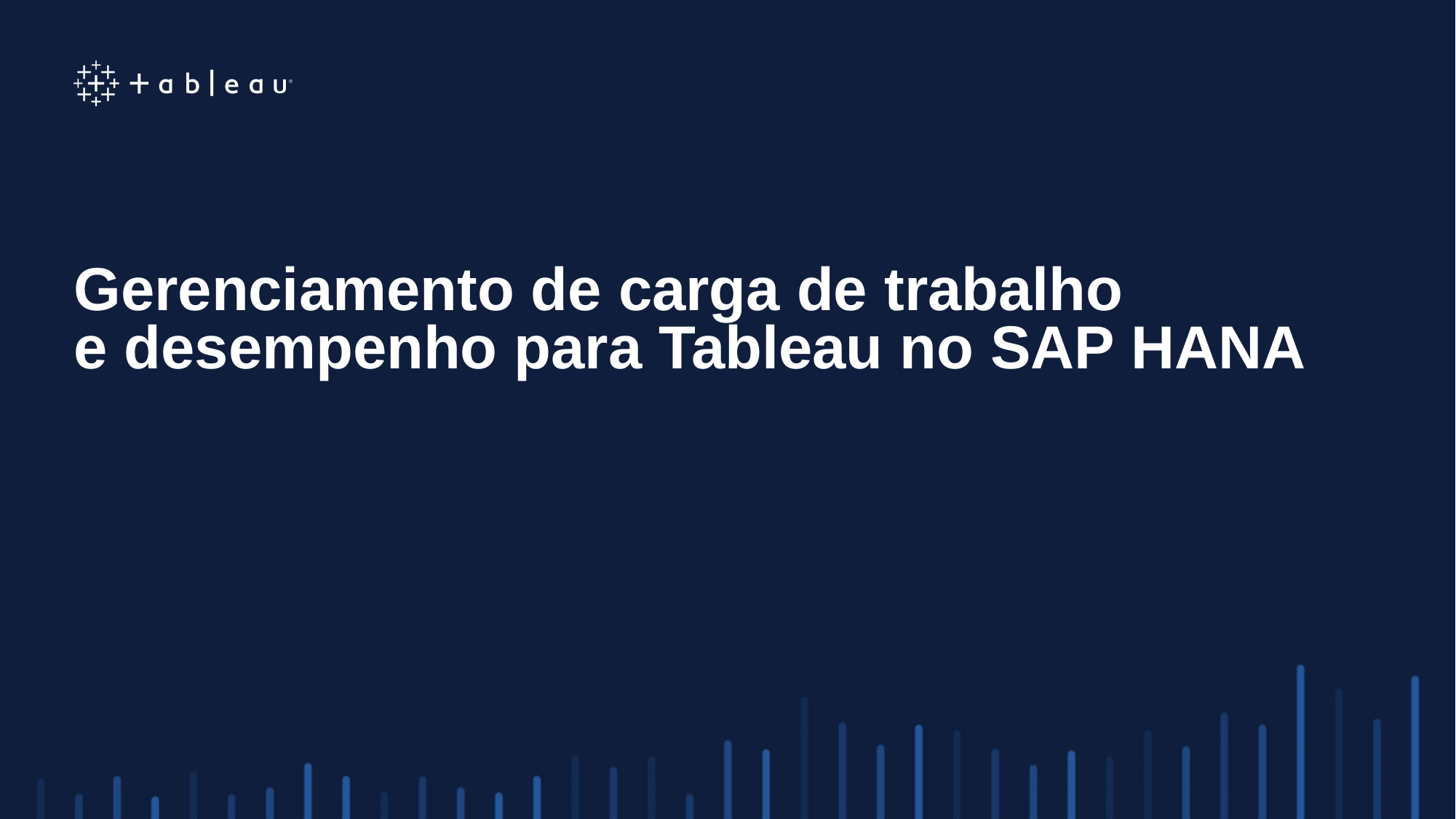

# Gerenciamento de carga de trabalho e desempenho para Tableau no SAP HANA